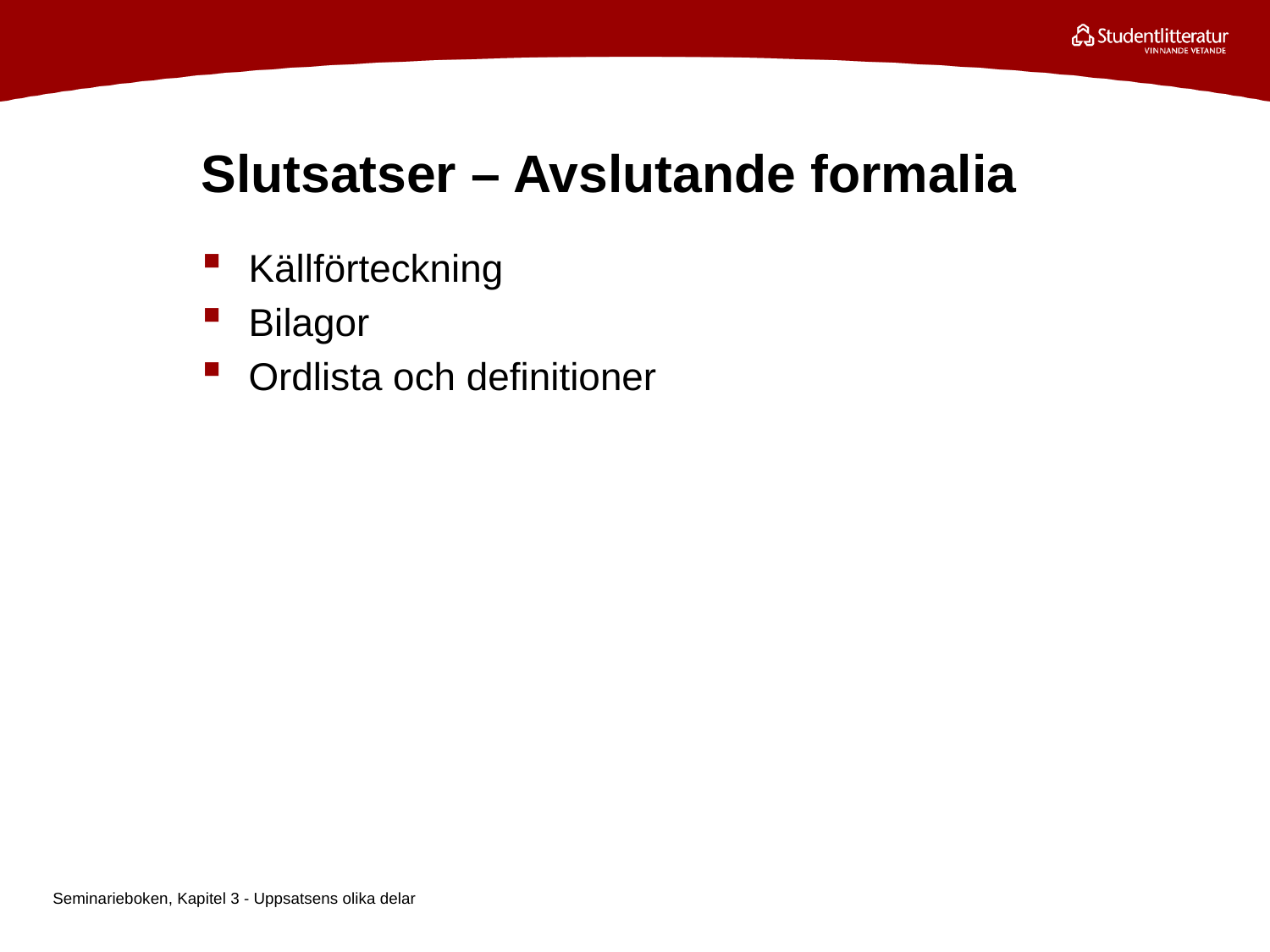

# Slutsatser – Avslutande formalia
Källförteckning
Bilagor
Ordlista och definitioner
Seminarieboken, Kapitel 3 - Uppsatsens olika delar